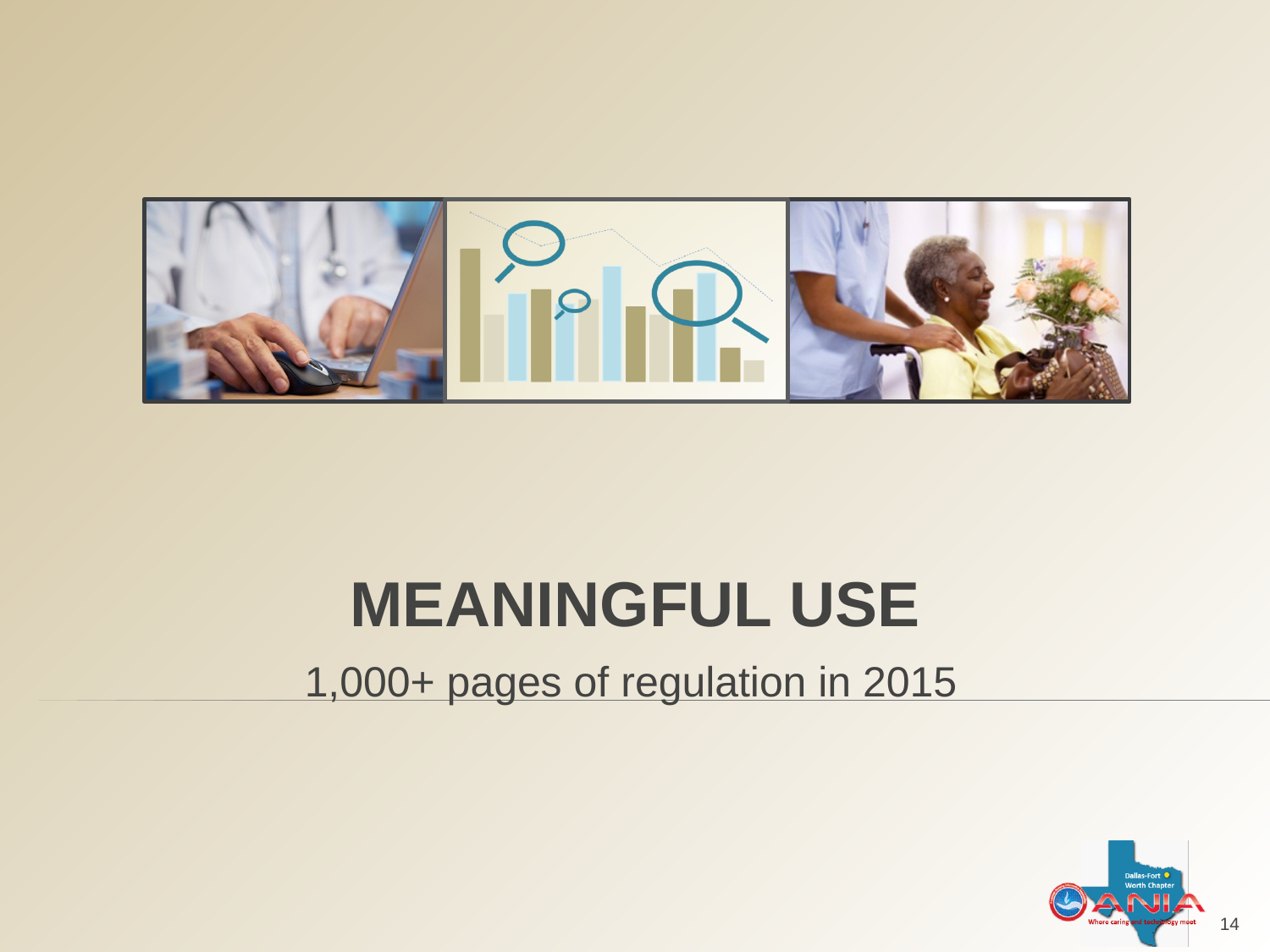

# MEANINGFUL USE
1,000+ pages of regulation in 2015
14